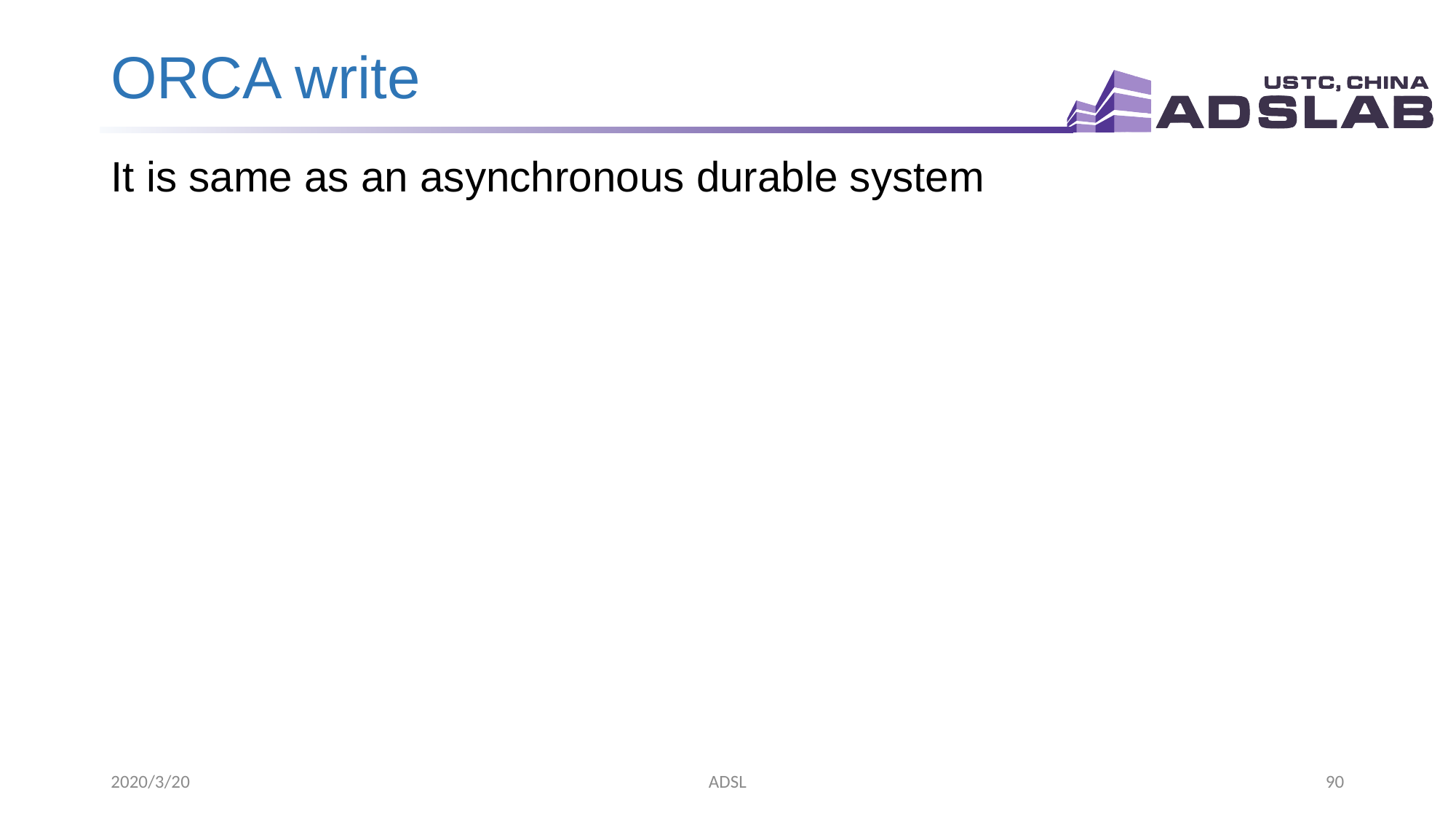

# ORCA write
It is same as an asynchronous durable system
2020/3/20
ADSL
90